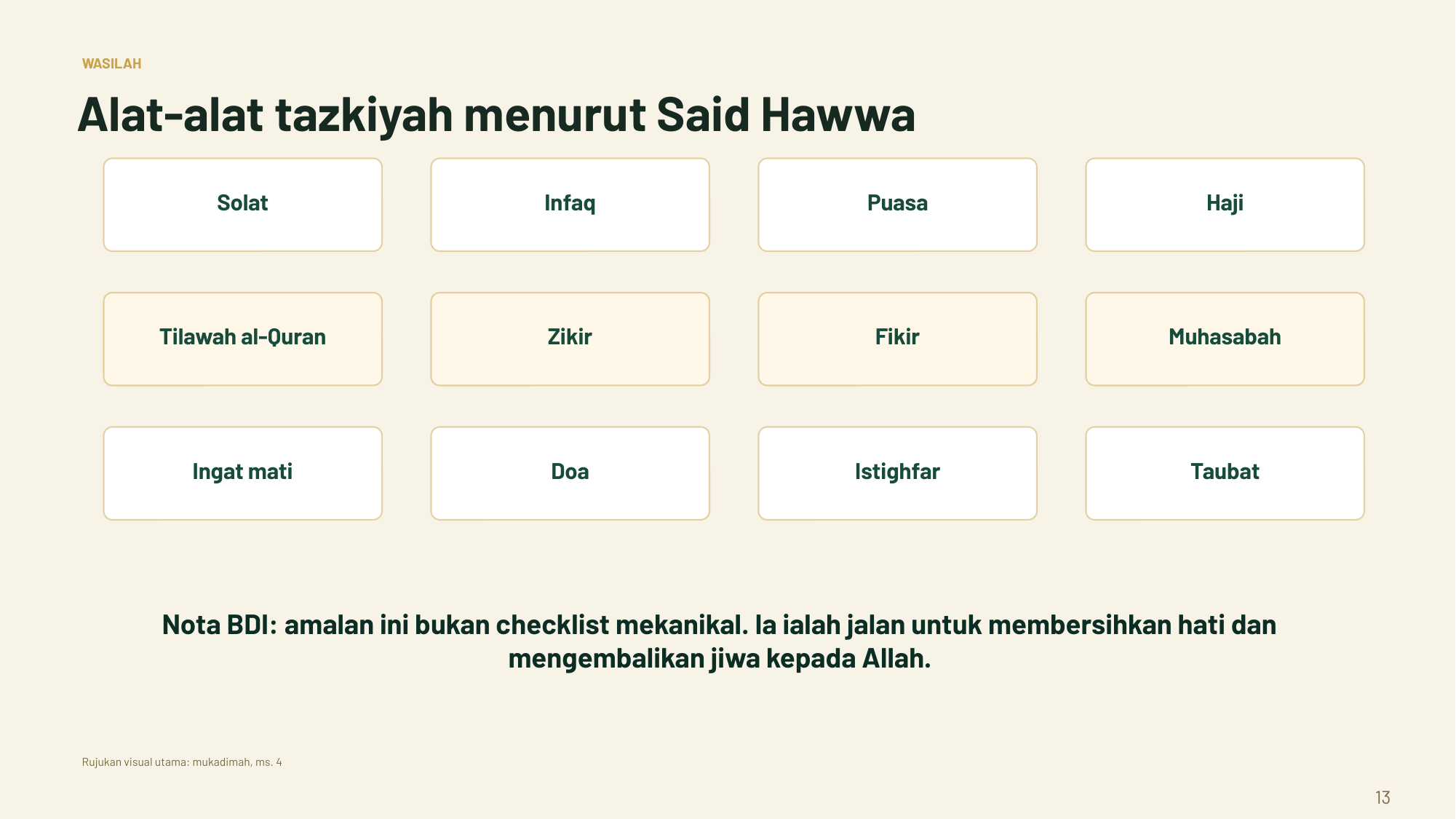

WASILAH
Alat-alat tazkiyah menurut Said Hawwa

Solat
Infaq
Puasa
Haji

Tilawah al-Quran
Zikir
Fikir
Muhasabah

Ingat mati
Doa
Istighfar
Taubat
Nota BDI: amalan ini bukan checklist mekanikal. Ia ialah jalan untuk membersihkan hati dan mengembalikan jiwa kepada Allah.
Rujukan visual utama: mukadimah, ms. 4
13